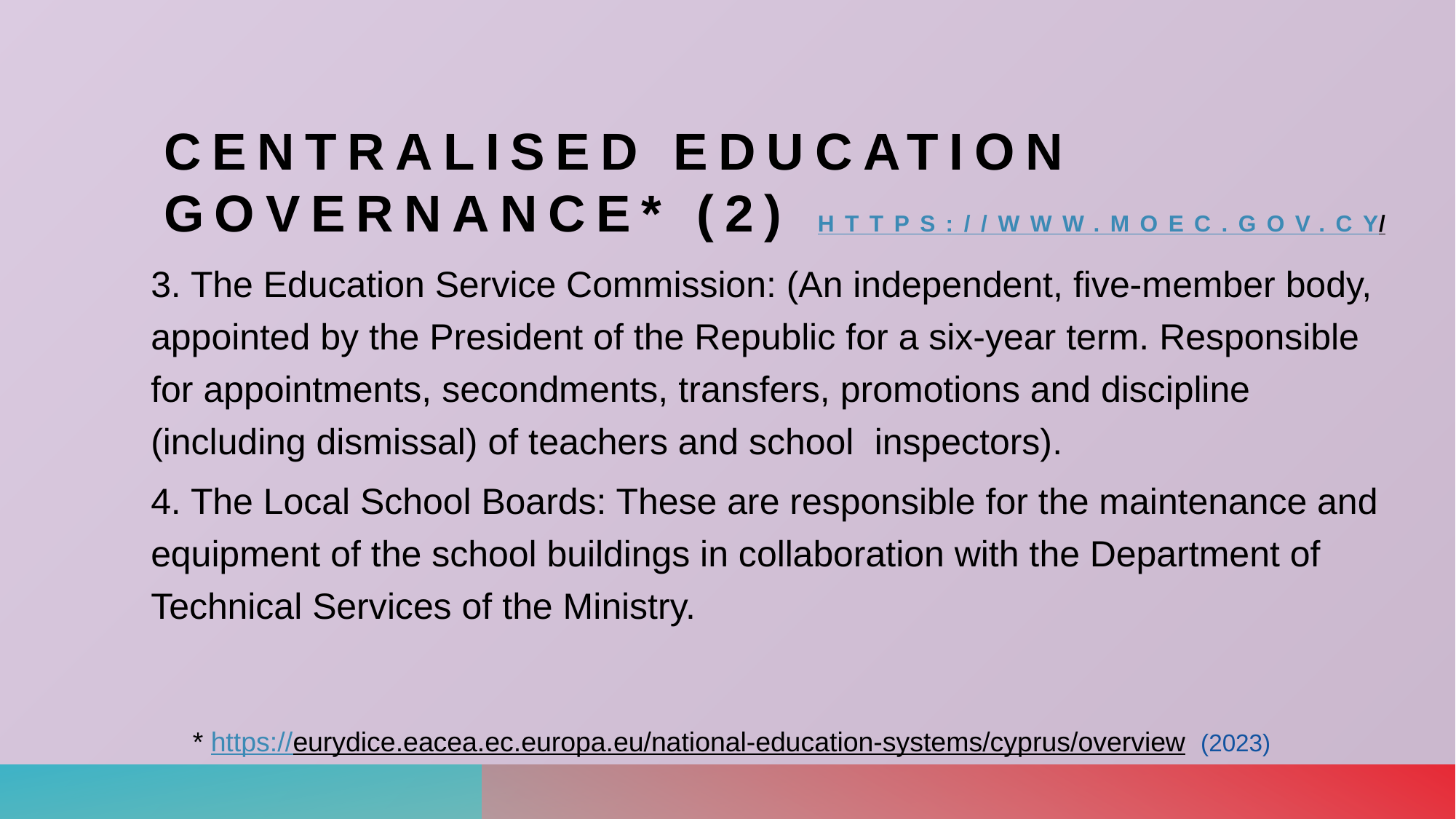

# Centralised education governance* (2) https://www.moec.gov.cy/
3. The Education Service Commission: (An independent, five-member body, appointed by the President of the Republic for a six-year term. Responsible for appointments, secondments, transfers, promotions and discipline (including dismissal) of teachers and school  inspectors).
4. The Local School Boards: These are responsible for the maintenance and equipment of the school buildings in collaboration with the Department of Technical Services of the Ministry.
* https://eurydice.eacea.ec.europa.eu/national-education-systems/cyprus/overview  (2023)